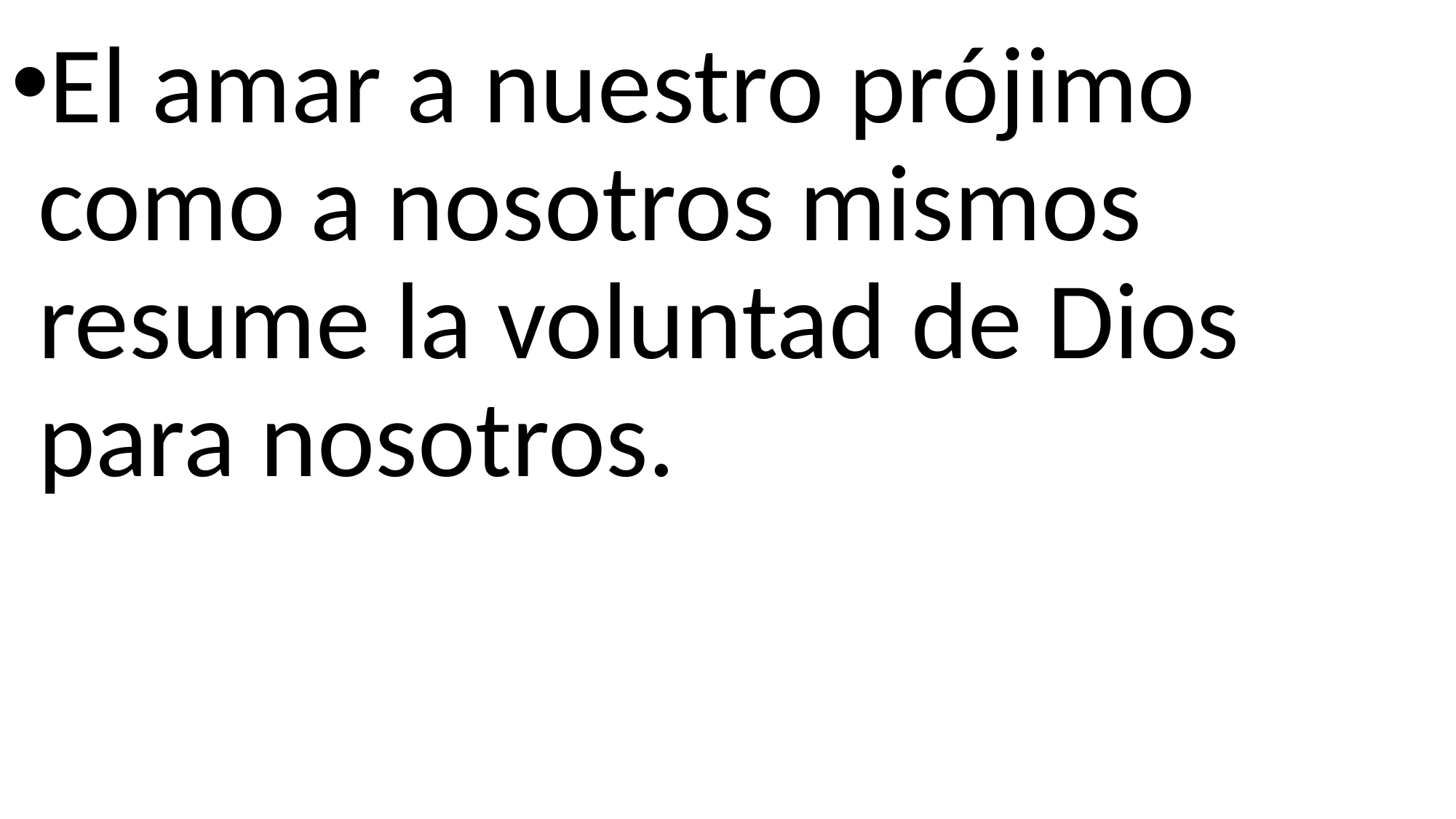

El amar a nuestro prójimo como a nosotros mismos resume la voluntad de Dios para nosotros.